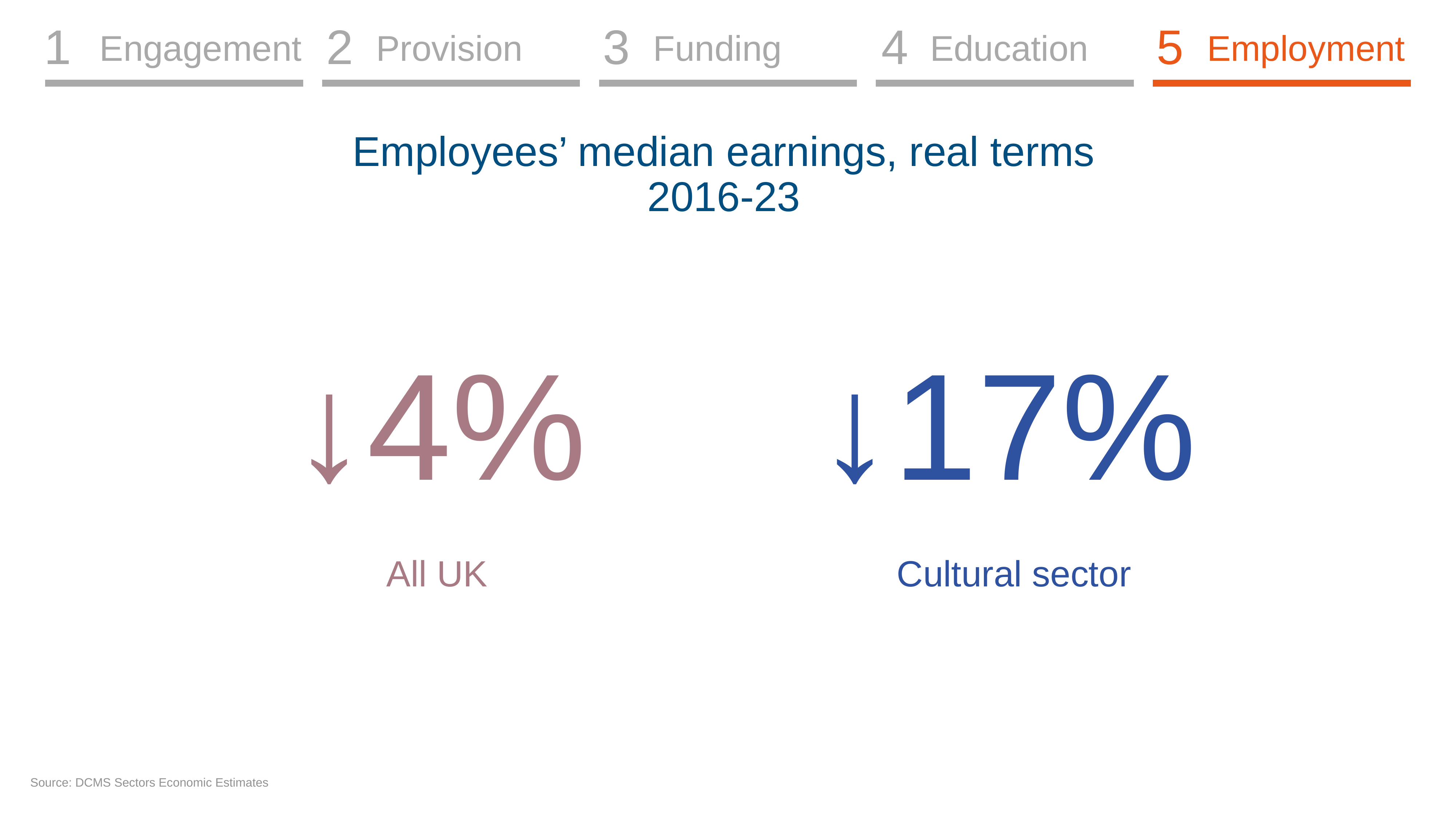

1
1
2
3
4
5
Engagement
Provision
Funding
Education
Employment

Employees’ median earnings, real terms
2016-23
↓4%
↓17%
All UK
Cultural sector
Source: DCMS Sectors Economic Estimates